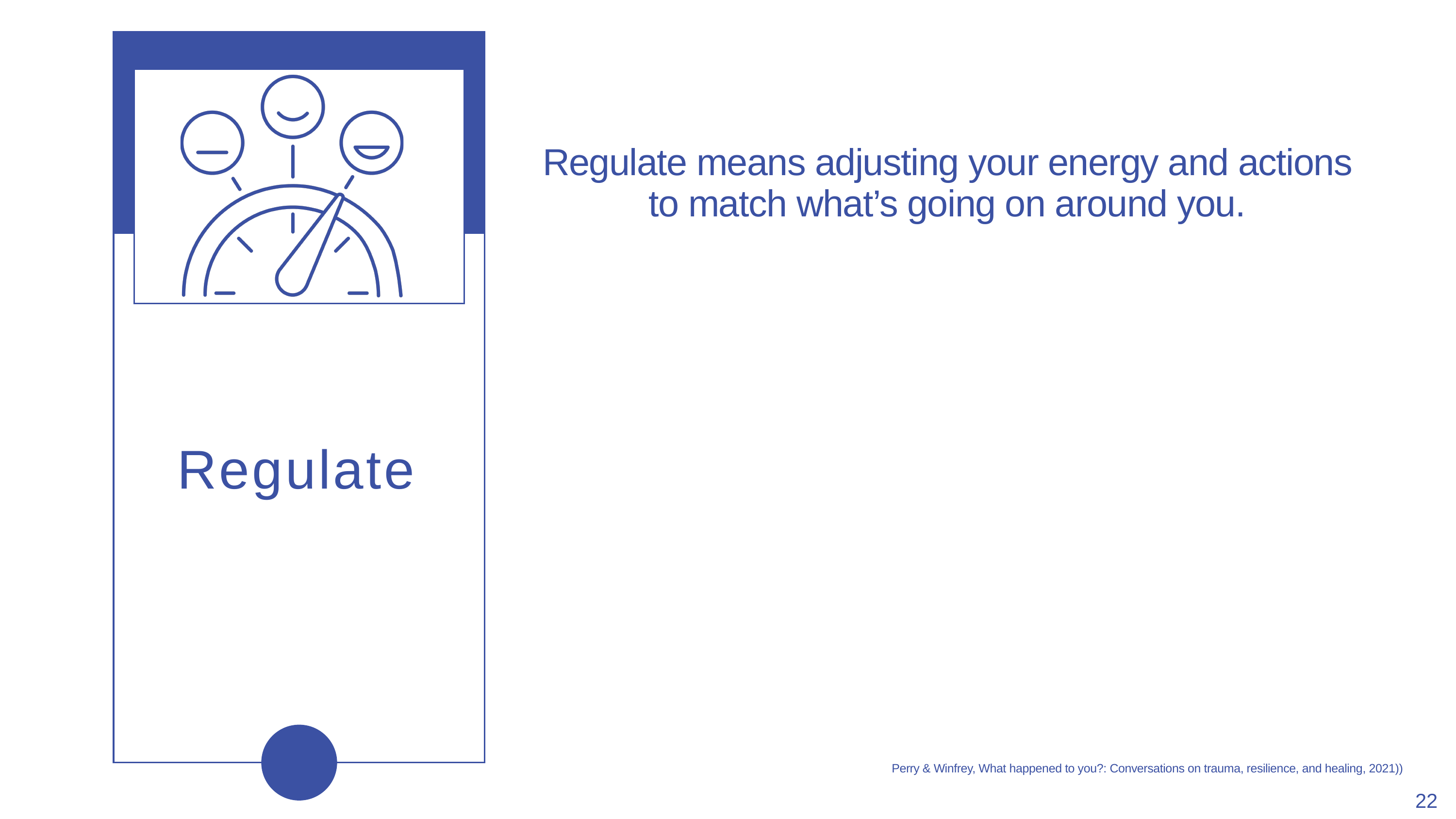

Regulate means adjusting your energy and actions to match what’s going on around you.

Regulate

Perry & Winfrey, What happened to you?: Conversations on trauma, resilience, and healing, 2021))
22